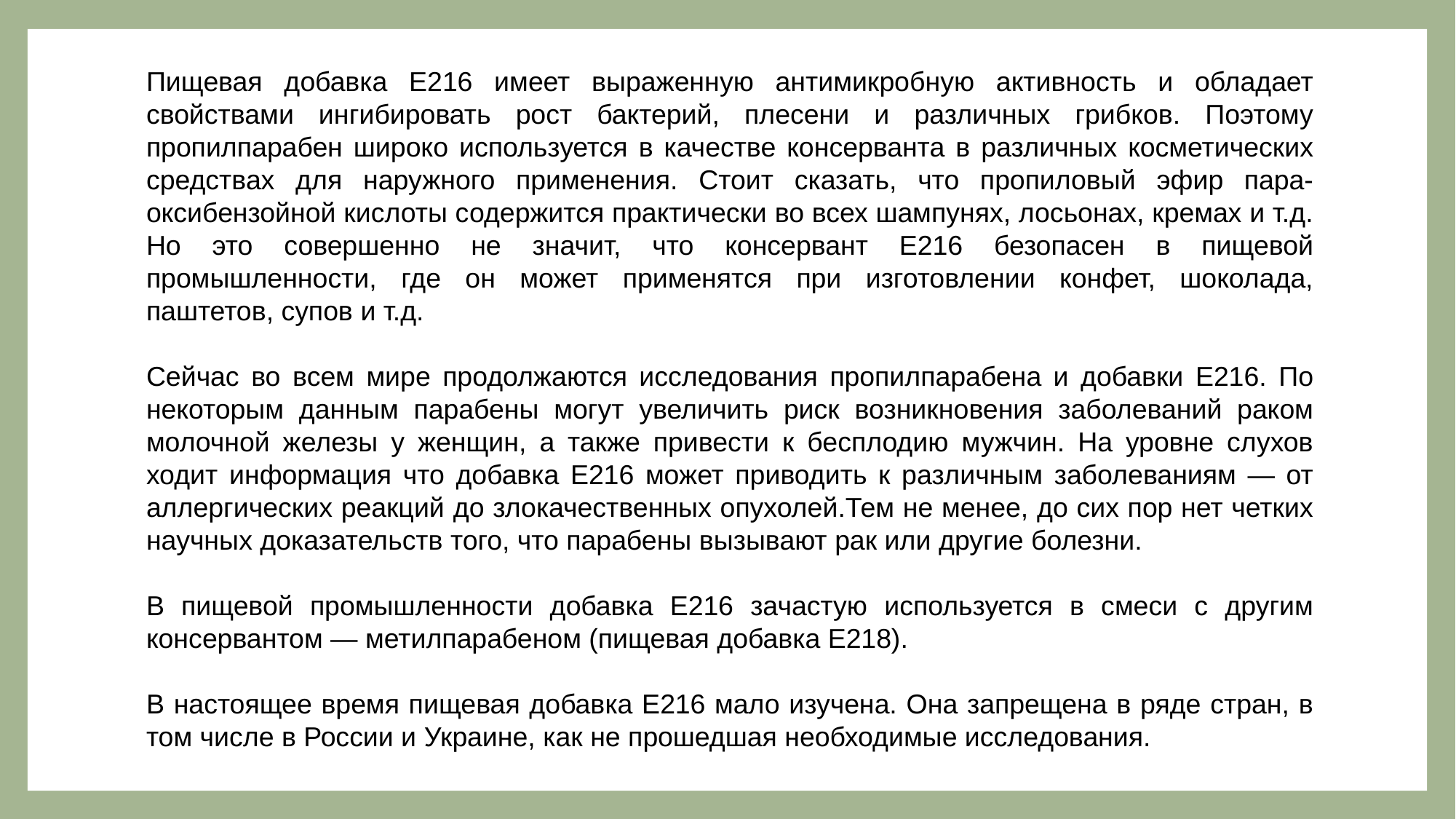

Пищевая добавка Е216 имеет выраженную антимикробную активность и обладает свойствами ингибировать рост бактерий, плесени и различных грибков. Поэтому пропилпарабен широко используется в качестве консерванта в различных косметических средствах для наружного применения. Стоит сказать, что пропиловый эфир пара-оксибензойной кислоты содержится практически во всех шампунях, лосьонах, кремах и т.д. Но это совершенно не значит, что консервант Е216 безопасен в пищевой промышленности, где он может применятся при изготовлении конфет, шоколада, паштетов, супов и т.д.

Сейчас во всем мире продолжаются исследования пропилпарабена и добавки Е216. По некоторым данным парабены могут увеличить риск возникновения заболеваний раком молочной железы у женщин, а также привести к бесплодию мужчин. На уровне слухов ходит информация что добавка Е216 может приводить к различным заболеваниям — от аллергических реакций до злокачественных опухолей.Тем не менее, до сих пор нет четких научных доказательств того, что парабены вызывают рак или другие болезни.

В пищевой промышленности добавка Е216 зачастую используется в смеси с другим консервантом — метилпарабеном (пищевая добавка E218).

В настоящее время пищевая добавка Е216 мало изучена. Она запрещена в ряде стран, в том числе в России и Украине, как не прошедшая необходимые исследования.